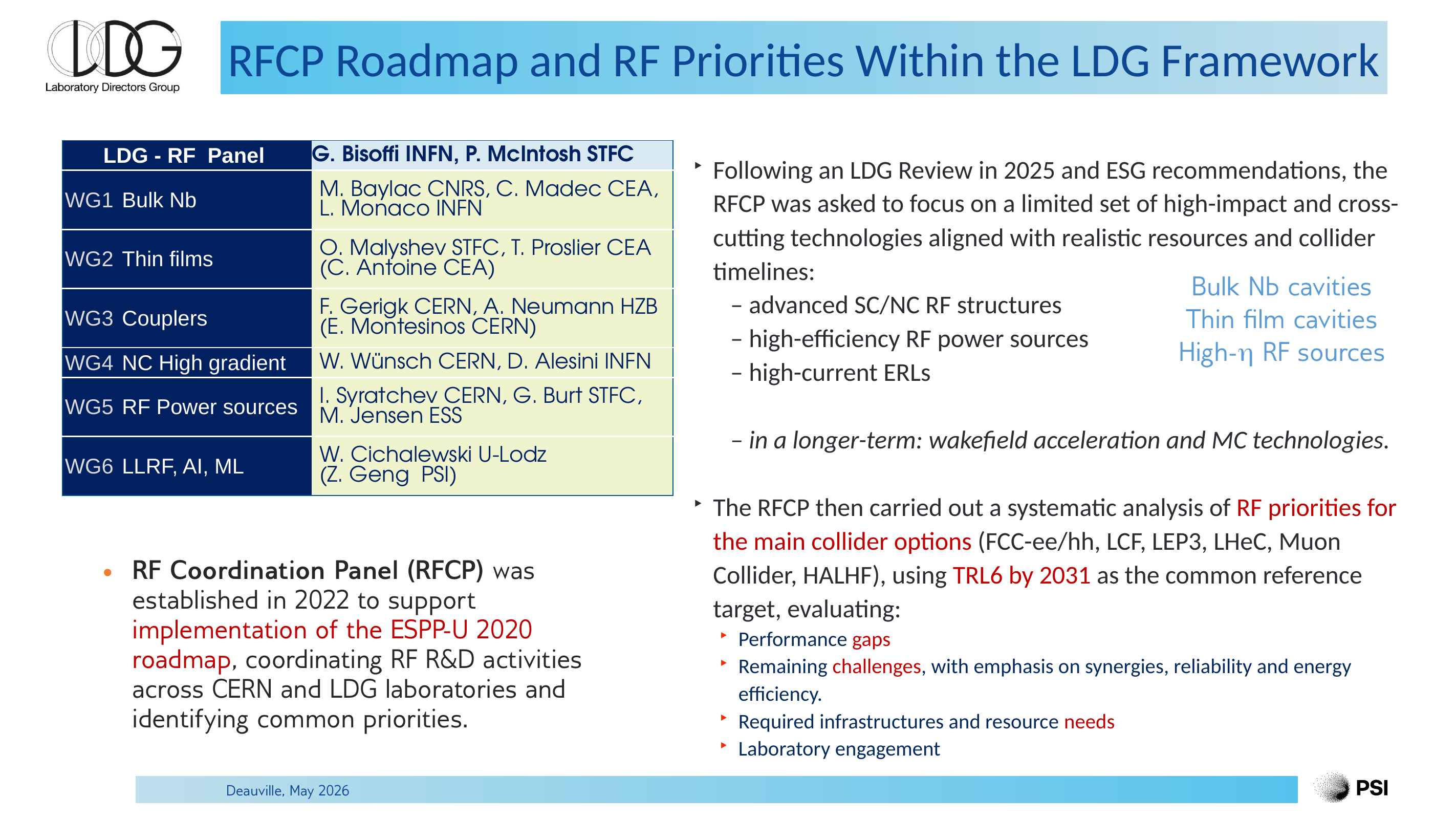

# RFCP Roadmap and RF Priorities Within the LDG Framework
| LDG - RF Panel |  | G. Bisoffi INFN, P. McIntosh STFC |
| --- | --- | --- |
| WG1 | Bulk Nb | M. Baylac CNRS, C. Madec CEA, L. Monaco INFN |
| WG2 | Thin films | O. Malyshev STFC, T. Proslier CEA (C. Antoine CEA) |
| WG3 | Couplers | F. Gerigk CERN, A. Neumann HZB (E. Montesinos CERN) |
| WG4 | NC High gradient | W. Wünsch CERN, D. Alesini INFN |
| WG5 | RF Power sources | I. Syratchev CERN, G. Burt STFC, M. Jensen ESS |
| WG6 | LLRF, AI, ML | W. Cichalewski U-Lodz (Z. Geng PSI) |
Following an LDG Review in 2025 and ESG recommendations, the RFCP was asked to focus on a limited set of high-impact and cross-cutting technologies aligned with realistic resources and collider timelines:
   – advanced SC/NC RF structures
   – high-efficiency RF power sources
   – high-current ERLs
   – in a longer-term: wakefield acceleration and MC technologies.

The RFCP then carried out a systematic analysis of RF priorities for the main collider options (FCC-ee/hh, LCF, LEP3, LHeC, Muon Collider, HALHF), using TRL6 by 2031 as the common reference target, evaluating:
Performance gaps
Remaining challenges, with emphasis on synergies, reliability and energy efficiency.
Required infrastructures and resource needs
Laboratory engagement
Bulk Nb cavities
Thin film cavities
High-η RF sources
RF Coordination Panel (RFCP) was established in 2022 to support implementation of the ESPP-U 2020 roadmap, coordinating RF R&D activities across CERN and LDG laboratories and identifying common priorities.